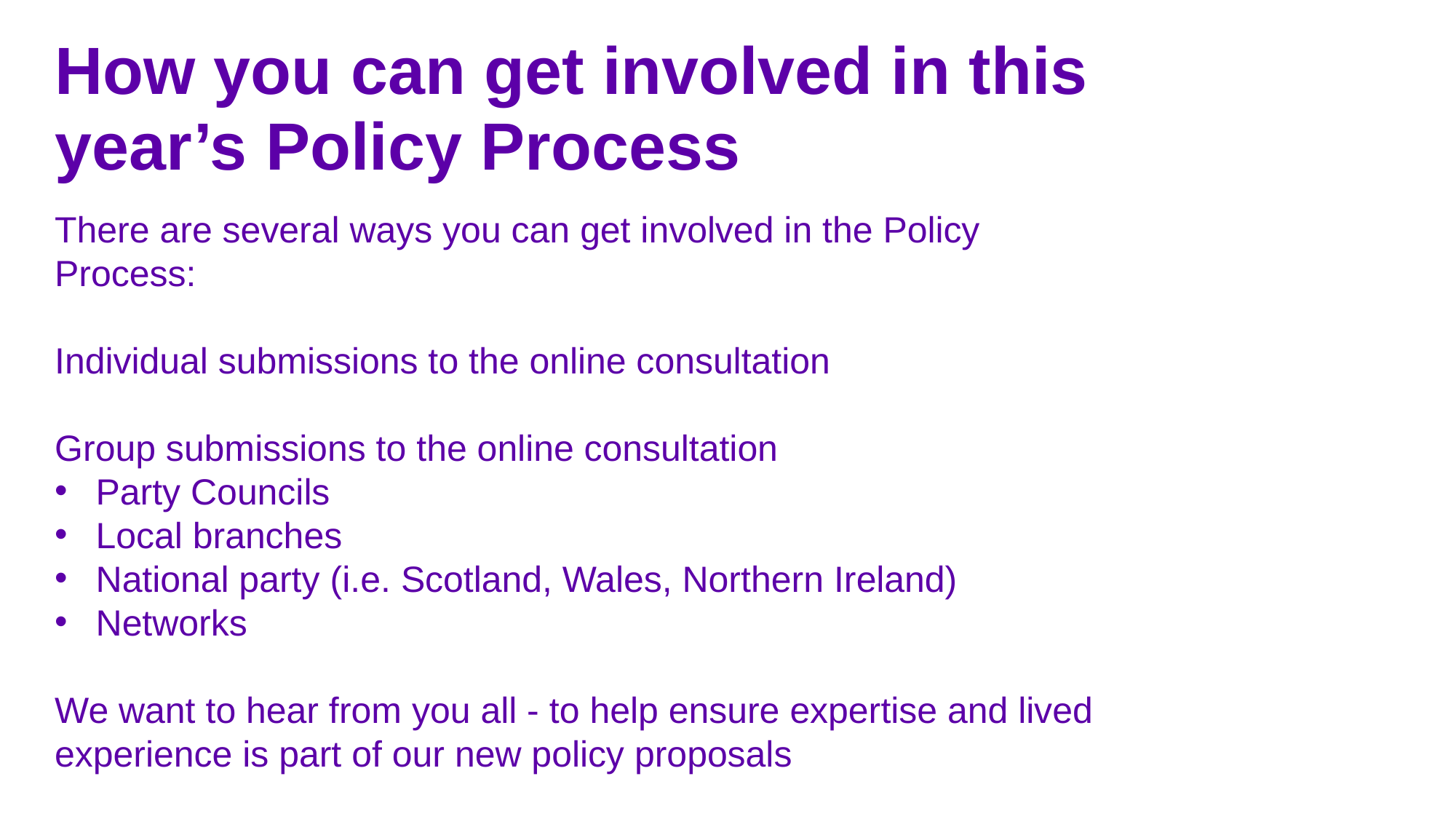

How you can get involved in this year’s Policy Process
There are several ways you can get involved in the Policy Process:

Individual submissions to the online consultation

Group submissions to the online consultation
Party Councils
Local branches
National party (i.e. Scotland, Wales, Northern Ireland)
Networks

We want to hear from you all - to help ensure expertise and lived experience is part of our new policy proposals